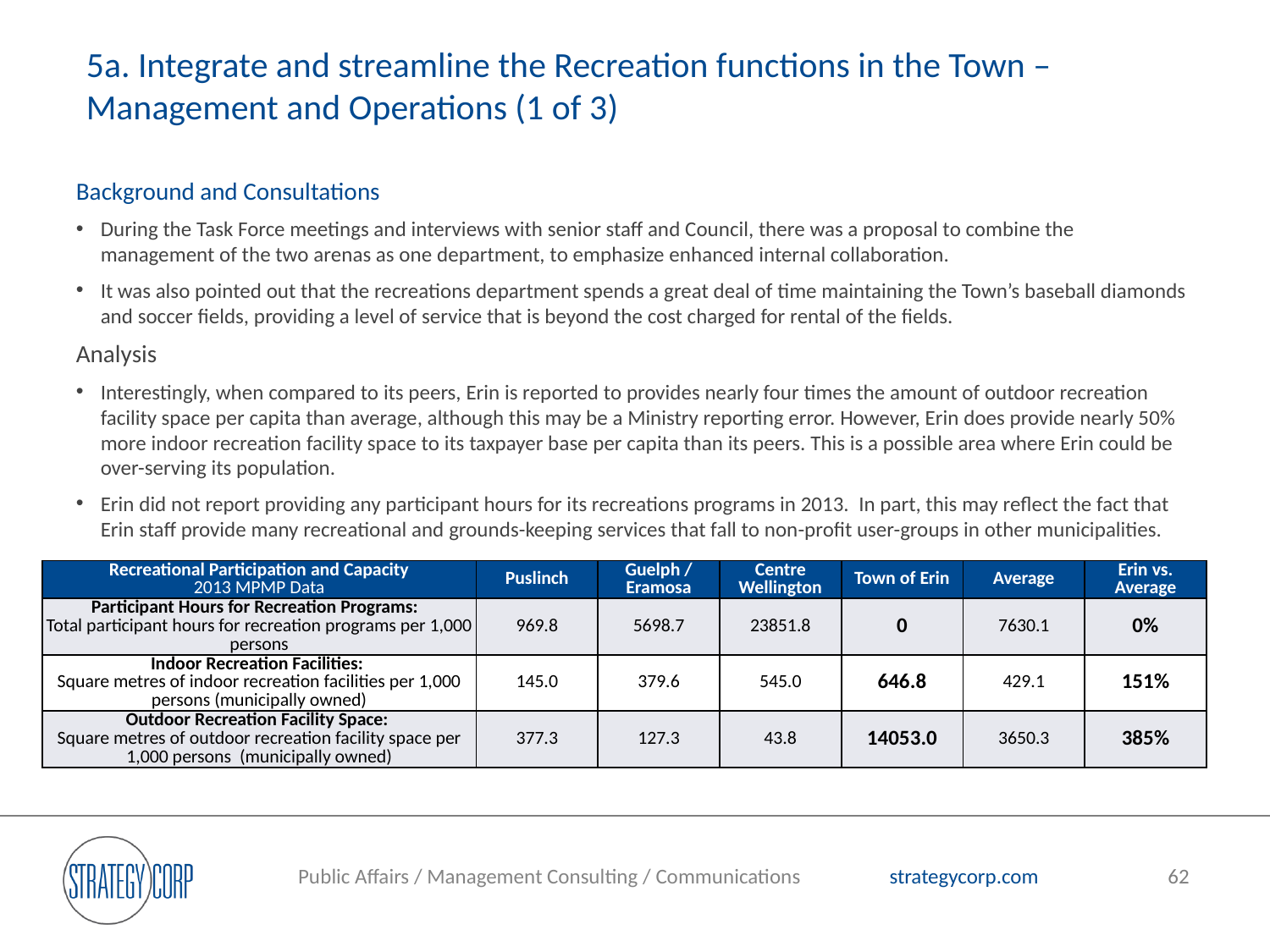

# 5a. Integrate and streamline the Recreation functions in the Town – Management and Operations (1 of 3)
Background and Consultations
During the Task Force meetings and interviews with senior staff and Council, there was a proposal to combine the management of the two arenas as one department, to emphasize enhanced internal collaboration.
It was also pointed out that the recreations department spends a great deal of time maintaining the Town’s baseball diamonds and soccer fields, providing a level of service that is beyond the cost charged for rental of the fields.
Analysis
Interestingly, when compared to its peers, Erin is reported to provides nearly four times the amount of outdoor recreation facility space per capita than average, although this may be a Ministry reporting error. However, Erin does provide nearly 50% more indoor recreation facility space to its taxpayer base per capita than its peers. This is a possible area where Erin could be over-serving its population.
Erin did not report providing any participant hours for its recreations programs in 2013.  In part, this may reflect the fact that Erin staff provide many recreational and grounds-keeping services that fall to non-profit user-groups in other municipalities.

| Recreational Participation and Capacity 2013 MPMP Data | Puslinch | Guelph / Eramosa | Centre Wellington | Town of Erin | Average | Erin vs. Average |
| --- | --- | --- | --- | --- | --- | --- |
| Participant Hours for Recreation Programs: Total participant hours for recreation programs per 1,000 persons | 969.8 | 5698.7 | 23851.8 | 0 | 7630.1 | 0% |
| Indoor Recreation Facilities: Square metres of indoor recreation facilities per 1,000 persons (municipally owned) | 145.0 | 379.6 | 545.0 | 646.8 | 429.1 | 151% |
| Outdoor Recreation Facility Space: Square metres of outdoor recreation facility space per 1,000 persons (municipally owned) | 377.3 | 127.3 | 43.8 | 14053.0 | 3650.3 | 385% |